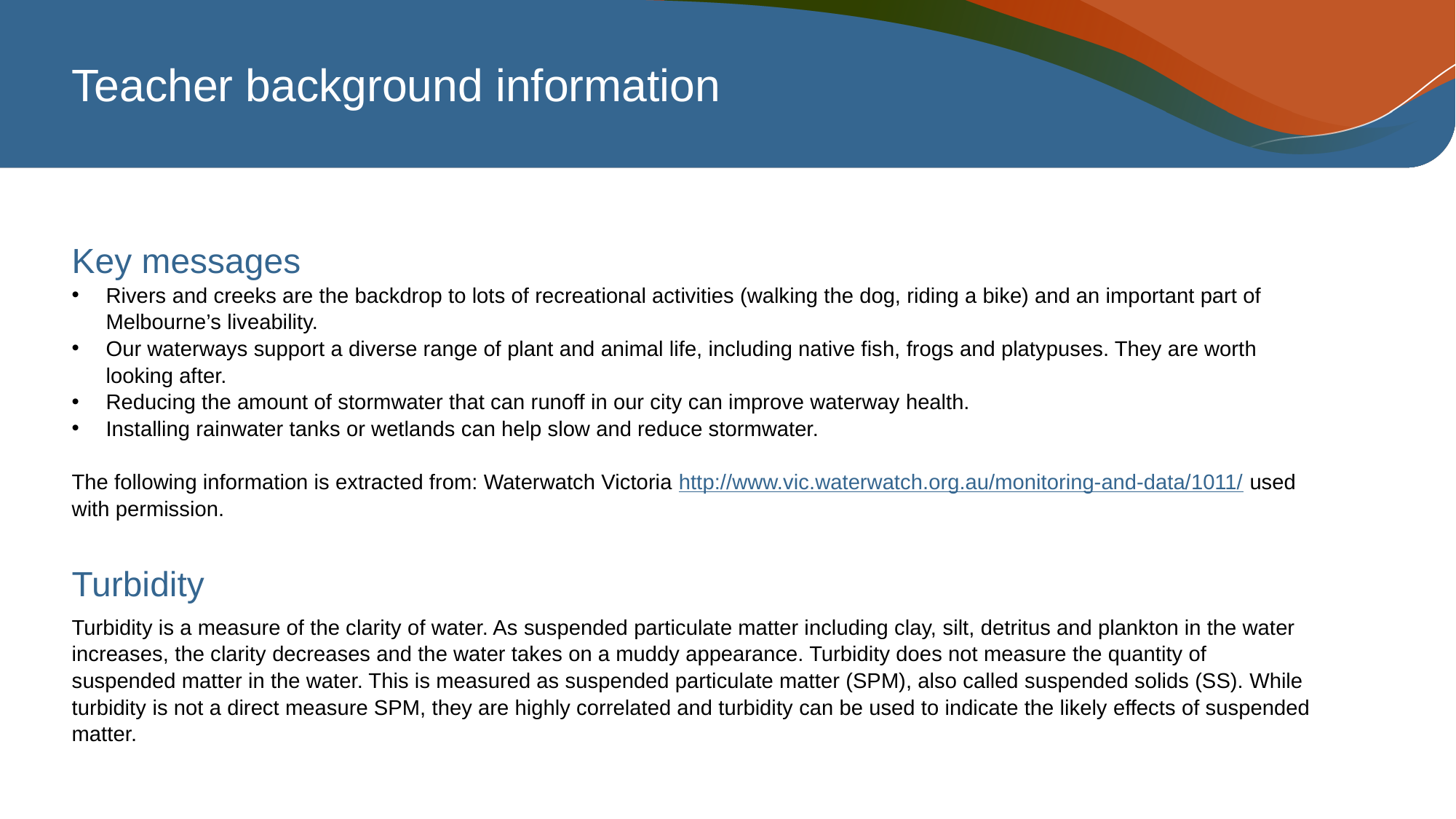

# Teacher background information
Key messages
Rivers and creeks are the backdrop to lots of recreational activities (walking the dog, riding a bike) and an important part of Melbourne’s liveability.
Our waterways support a diverse range of plant and animal life, including native fish, frogs and platypuses. They are worth looking after.
Reducing the amount of stormwater that can runoff in our city can improve waterway health.
Installing rainwater tanks or wetlands can help slow and reduce stormwater.

The following information is extracted from: Waterwatch Victoria http://www.vic.waterwatch.org.au/monitoring-and-data/1011/ used with permission.

Turbidity
Turbidity is a measure of the clarity of water. As suspended particulate matter including clay, silt, detritus and plankton in the water increases, the clarity decreases and the water takes on a muddy appearance. Turbidity does not measure the quantity of suspended matter in the water. This is measured as suspended particulate matter (SPM), also called suspended solids (SS). While turbidity is not a direct measure SPM, they are highly correlated and turbidity can be used to indicate the likely effects of suspended matter.